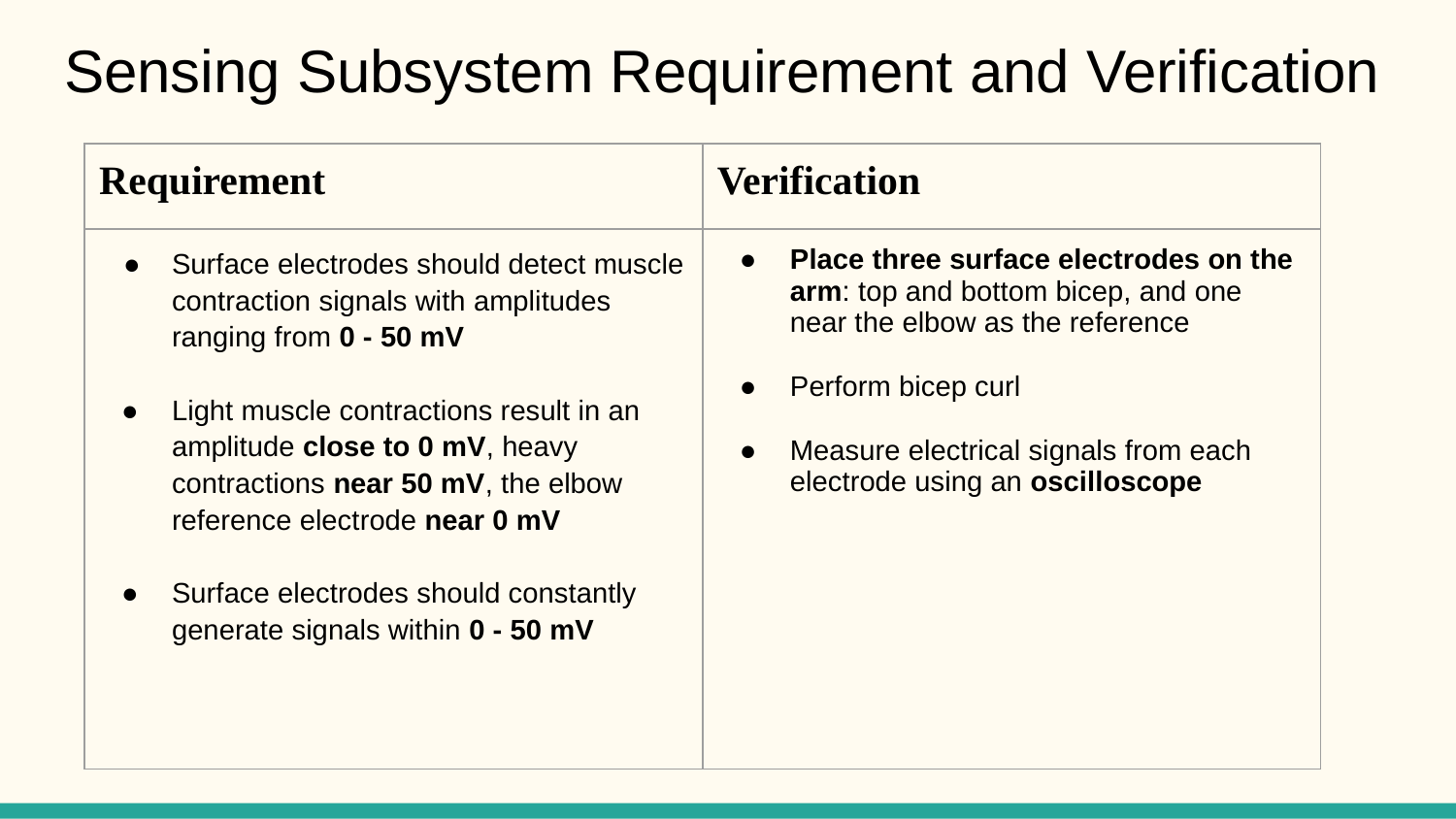

# Sensing Subsystem Requirement and Verification
| Requirement | Verification |
| --- | --- |
| Surface electrodes should detect muscle contraction signals with amplitudes ranging from 0 - 50 mV Light muscle contractions result in an amplitude close to 0 mV, heavy contractions near 50 mV, the elbow reference electrode near 0 mV Surface electrodes should constantly generate signals within 0 - 50 mV | Place three surface electrodes on the arm: top and bottom bicep, and one near the elbow as the reference Perform bicep curl Measure electrical signals from each electrode using an oscilloscope |